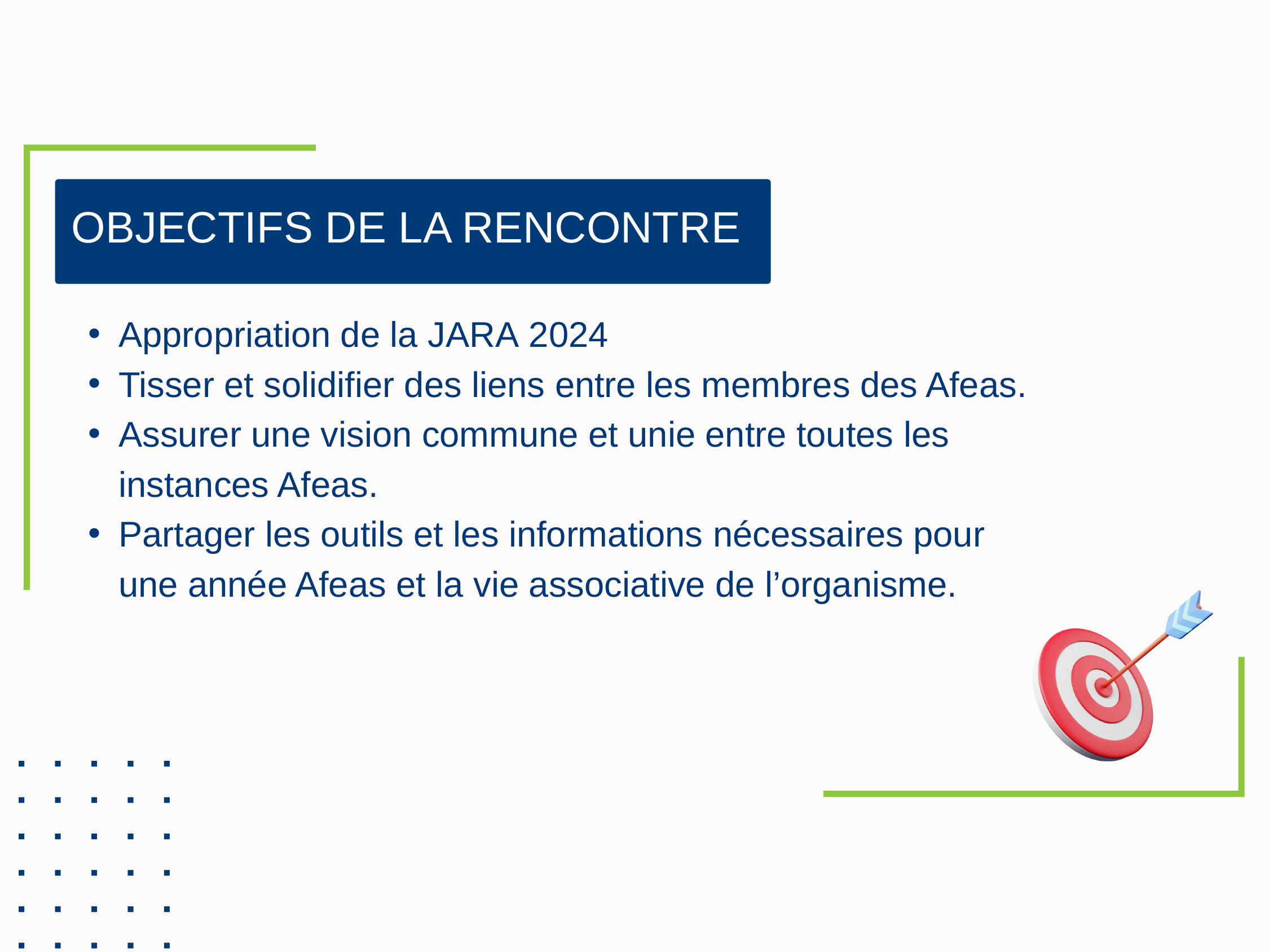

OBJECTIFS DE LA RENCONTRE
Appropriation de la JARA 2024
Tisser et solidifier des liens entre les membres des Afeas.
Assurer une vision commune et unie entre toutes les instances Afeas.
Partager les outils et les informations nécessaires pour une année Afeas et la vie associative de l’organisme.